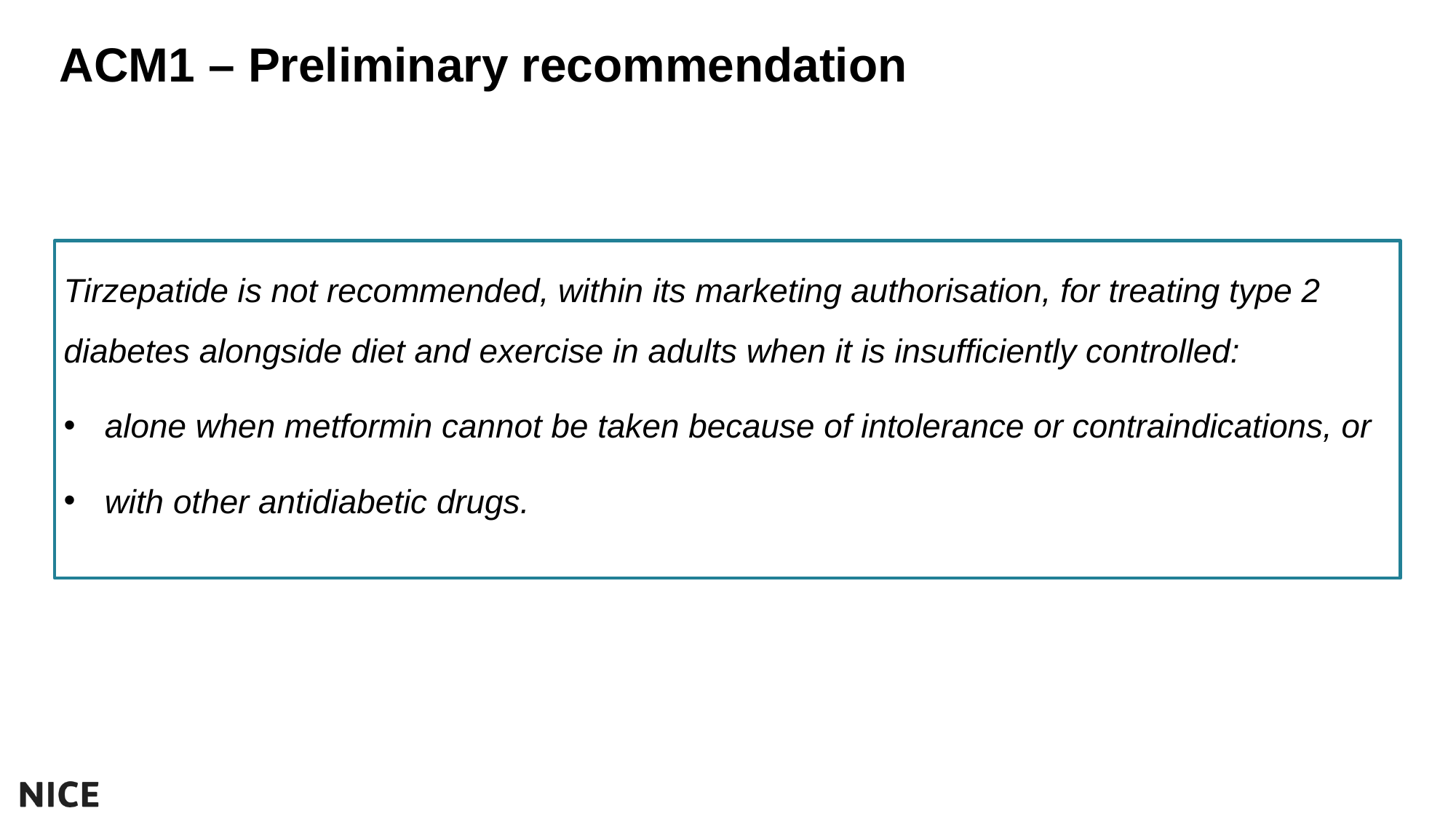

# ACM1 – Preliminary recommendation
Tirzepatide is not recommended, within its marketing authorisation, for treating type 2 diabetes alongside diet and exercise in adults when it is insufficiently controlled:
alone when metformin cannot be taken because of intolerance or contraindications, or
with other antidiabetic drugs.